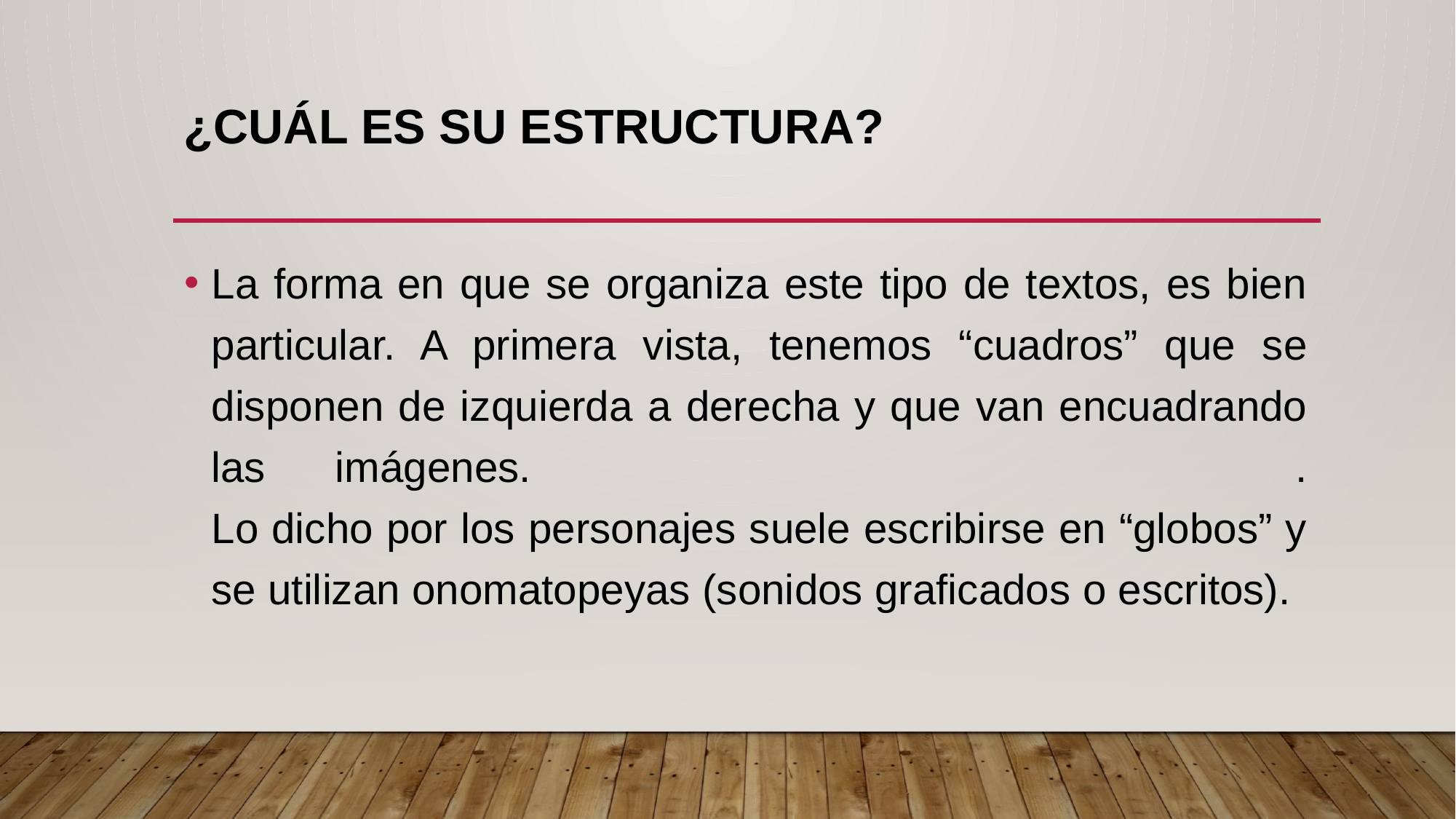

# ¿Cuál es su estructura?
La forma en que se organiza este tipo de textos, es bien particular. A primera vista, tenemos “cuadros” que se disponen de izquierda a derecha y que van encuadrando las imágenes.           .
Lo dicho por los personajes suele escribirse en “globos” y se utilizan onomatopeyas (sonidos graficados o escritos).